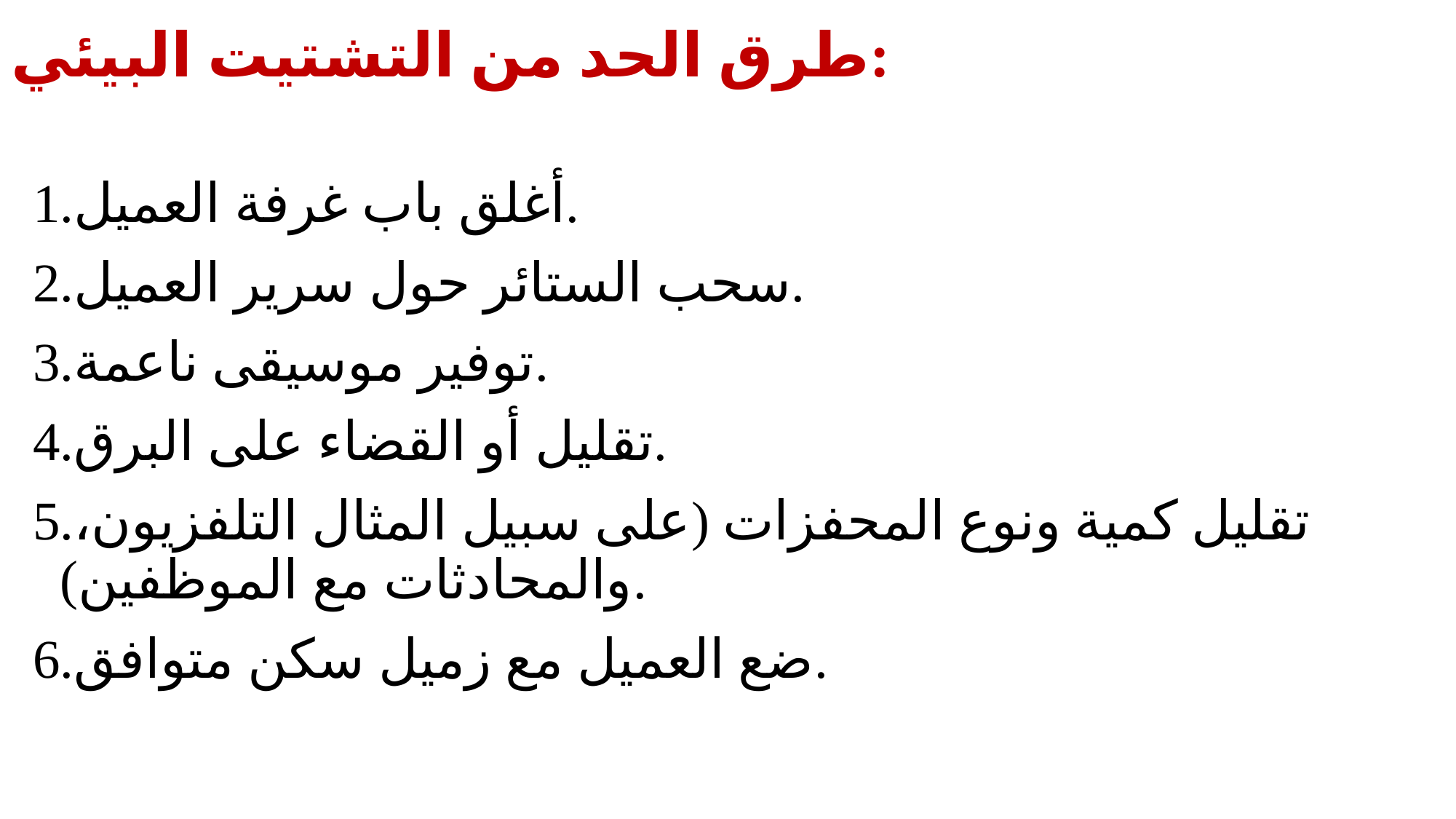

# طرق الحد من التشتيت البيئي:
أغلق باب غرفة العميل.
سحب الستائر حول سرير العميل.
توفير موسيقى ناعمة.
تقليل أو القضاء على البرق.
تقليل كمية ونوع المحفزات (على سبيل المثال التلفزيون، والمحادثات مع الموظفين).
ضع العميل مع زميل سكن متوافق.